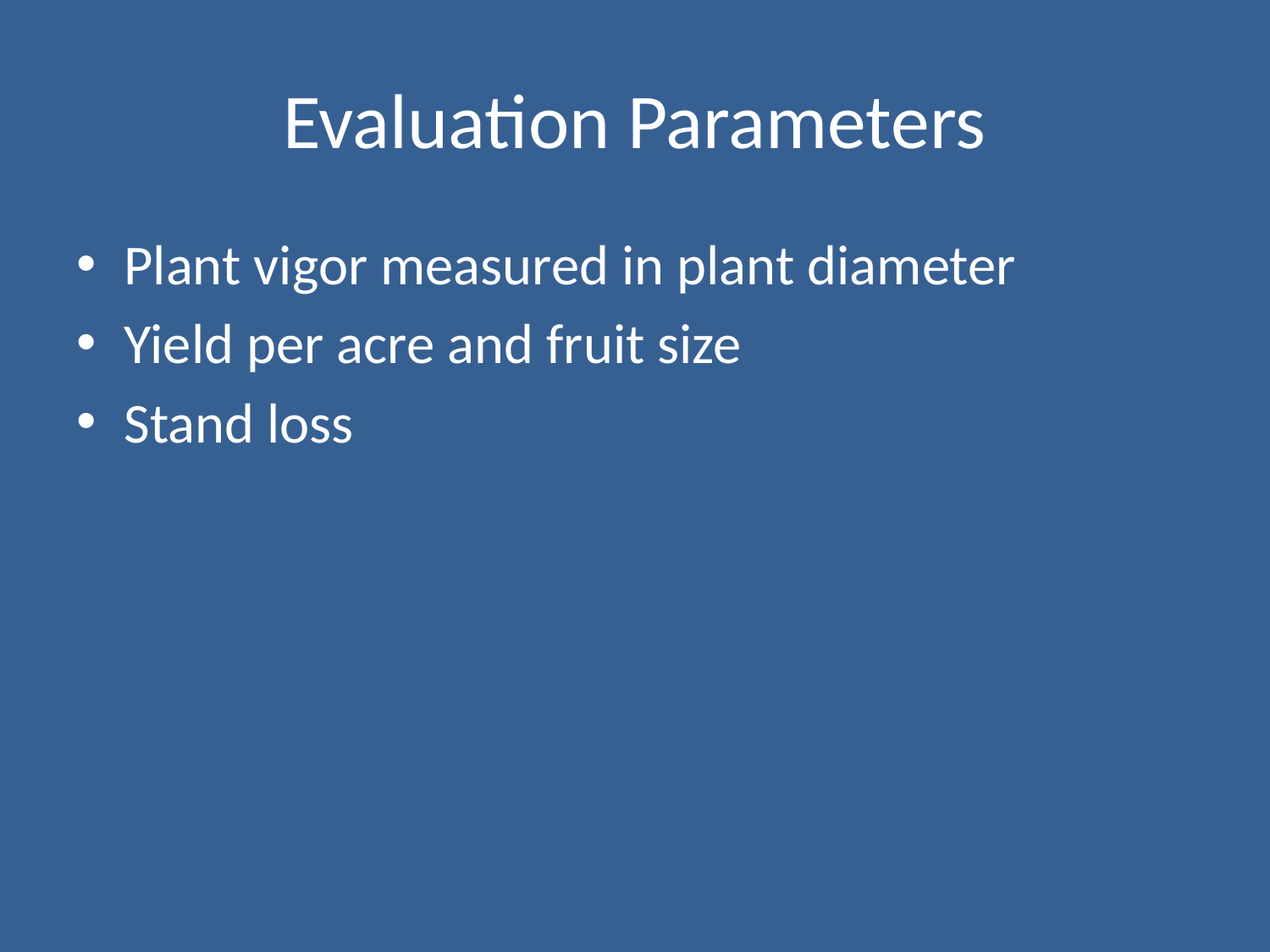

# Evaluation Parameters
Plant vigor measured in plant diameter
Yield per acre and fruit size
Stand loss